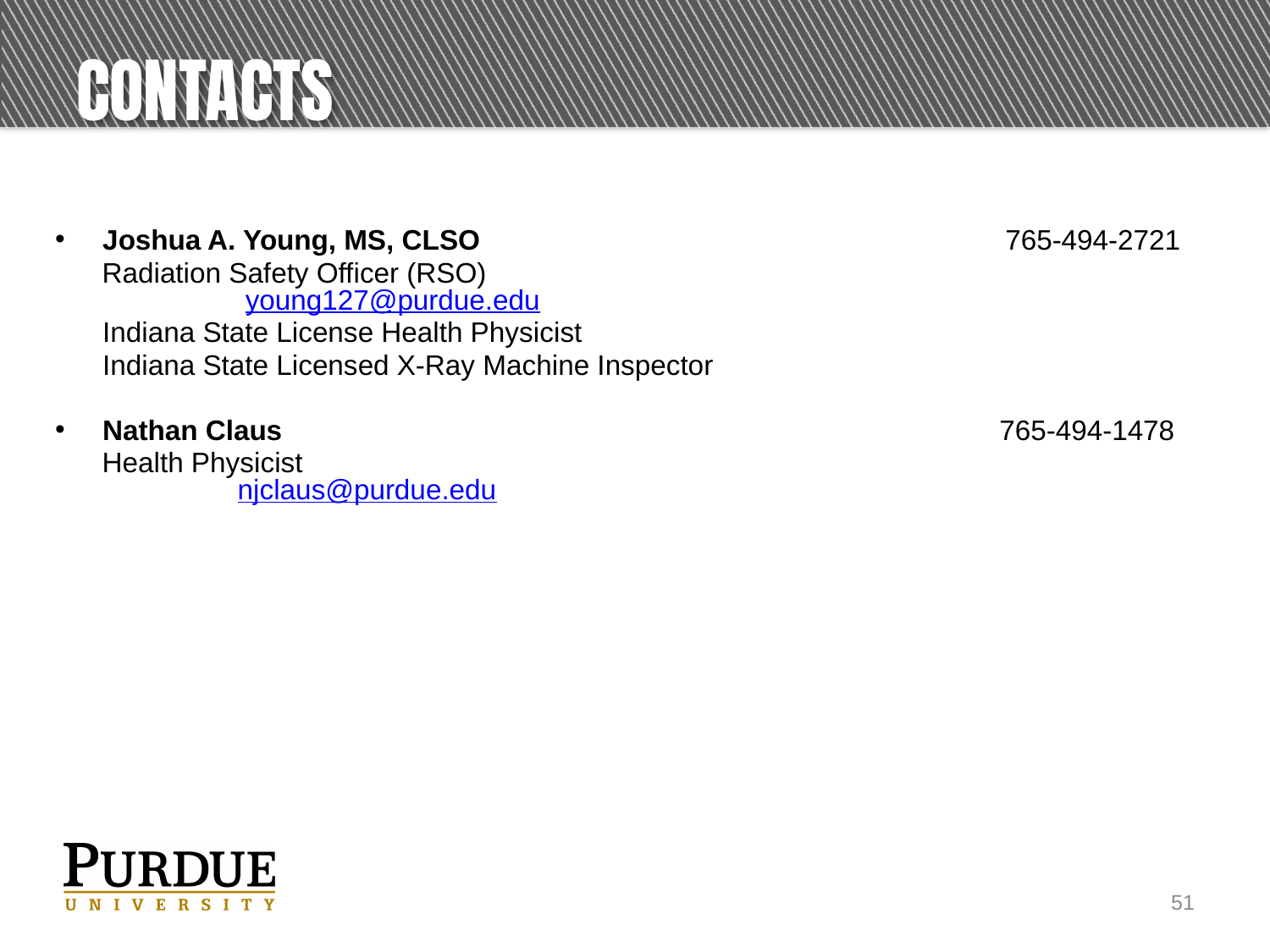

# Contacts
Joshua A. Young, MS, CLSO				                  765-494-2721
      Radiation Safety Officer (RSO)						  young127@purdue.edu
	Indiana State License Health Physicist
	Indiana State Licensed X-Ray Machine Inspector

Nathan Claus			                                		 765-494-1478
      Health Physicist							         	 njclaus@purdue.edu

51